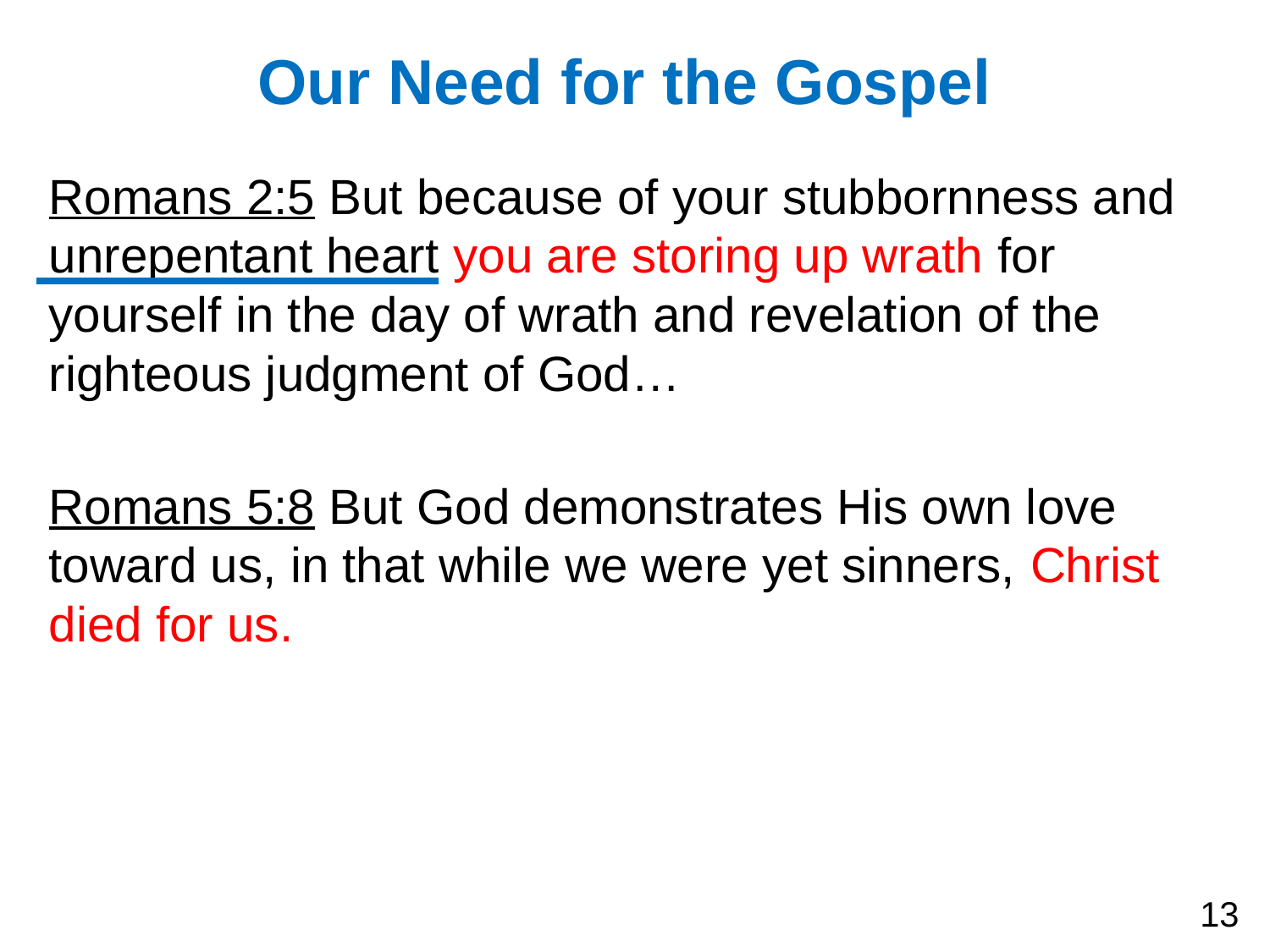

# Our Need for the Gospel
Romans 2:5 But because of your stubbornness and unrepentant heart you are storing up wrath for yourself in the day of wrath and revelation of the righteous judgment of God…

Romans 5:8 But God demonstrates His own love toward us, in that while we were yet sinners, Christ died for us.
13